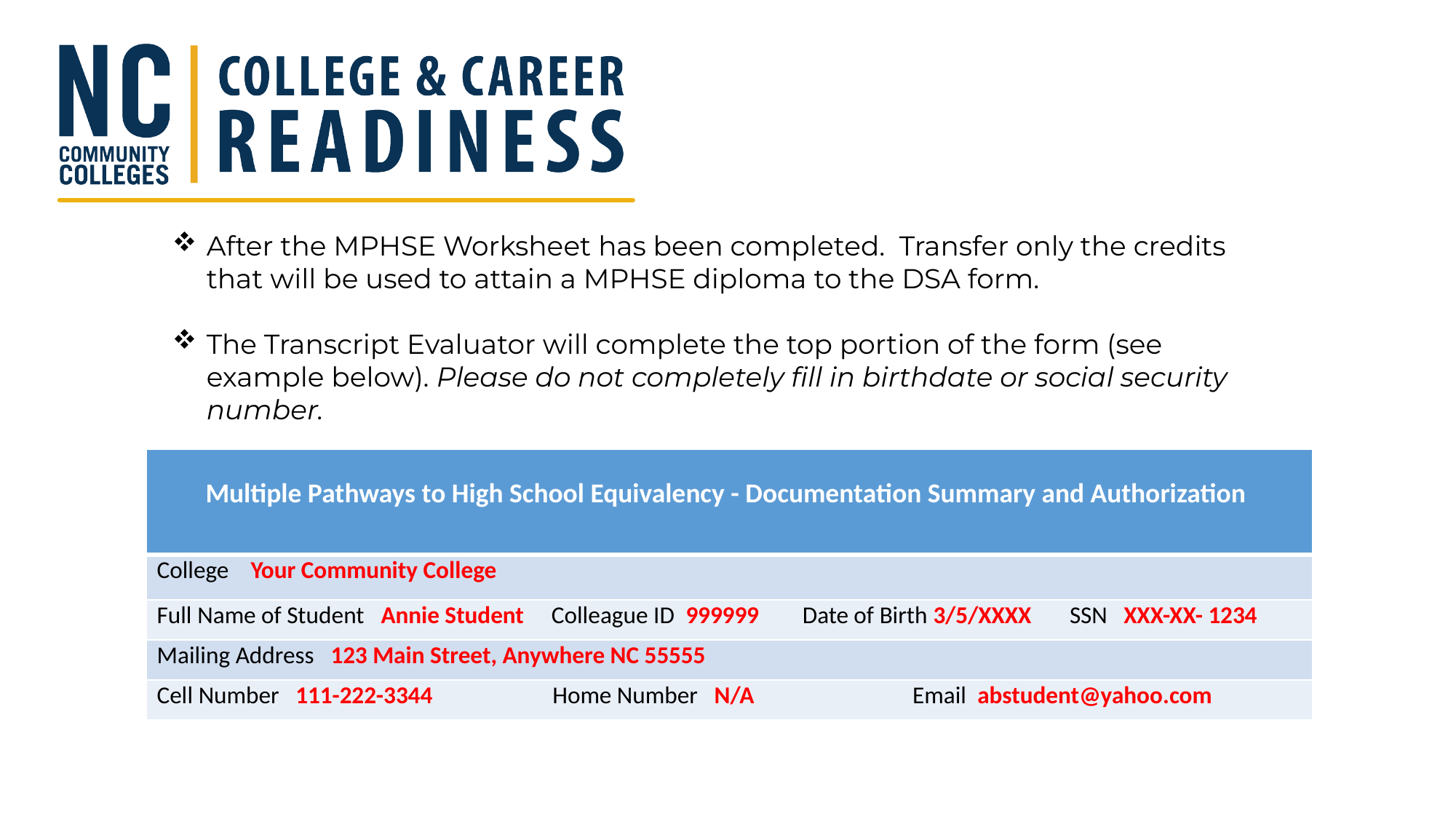

After the MPHSE Worksheet has been completed.  Transfer only the credits that will be used to attain a MPHSE diploma to the DSA form.

The Transcript Evaluator will complete the top portion of the form (see example below). Please do not completely fill in birthdate or social security number.
| Multiple Pathways to High School Equivalency - Documentation Summary and Authorization |
| --- |
| College    Your Community College |
| Full Name of Student   Annie Student     Colleague ID  999999        Date of Birth 3/5/XXXX       SSN   XXX-XX- 1234 |
| Mailing Address   123 Main Street, Anywhere NC 55555 |
| Cell Number   111-222-3344                      Home Number   N/A                             Email  abstudent@yahoo.com |